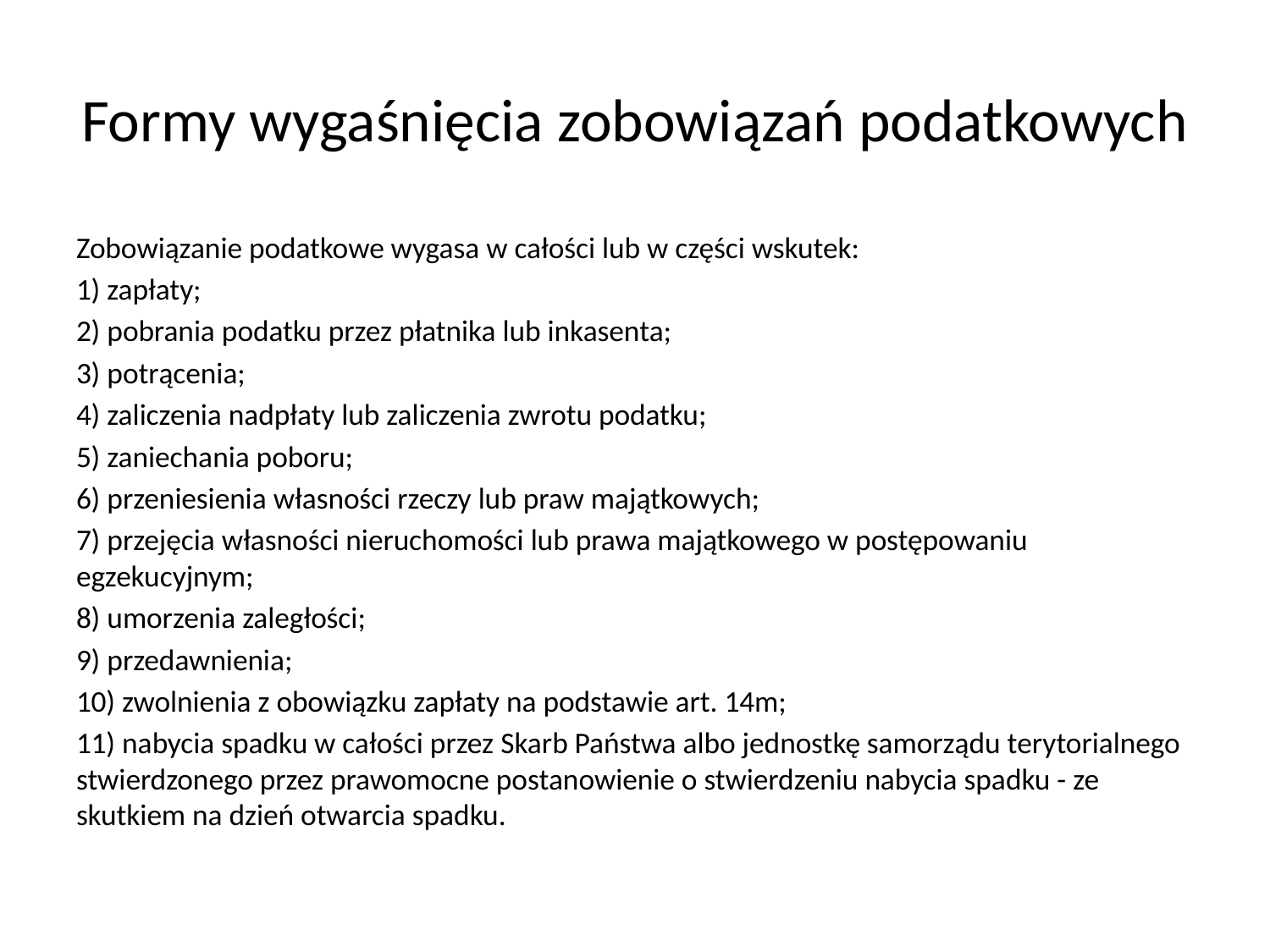

# Formy wygaśnięcia zobowiązań podatkowych
Zobowiązanie podatkowe wygasa w całości lub w części wskutek:
1) zapłaty;
2) pobrania podatku przez płatnika lub inkasenta;
3) potrącenia;
4) zaliczenia nadpłaty lub zaliczenia zwrotu podatku;
5) zaniechania poboru;
6) przeniesienia własności rzeczy lub praw majątkowych;
7) przejęcia własności nieruchomości lub prawa majątkowego w postępowaniu egzekucyjnym;
8) umorzenia zaległości;
9) przedawnienia;
10) zwolnienia z obowiązku zapłaty na podstawie art. 14m;
11) nabycia spadku w całości przez Skarb Państwa albo jednostkę samorządu terytorialnego stwierdzonego przez prawomocne postanowienie o stwierdzeniu nabycia spadku - ze skutkiem na dzień otwarcia spadku.